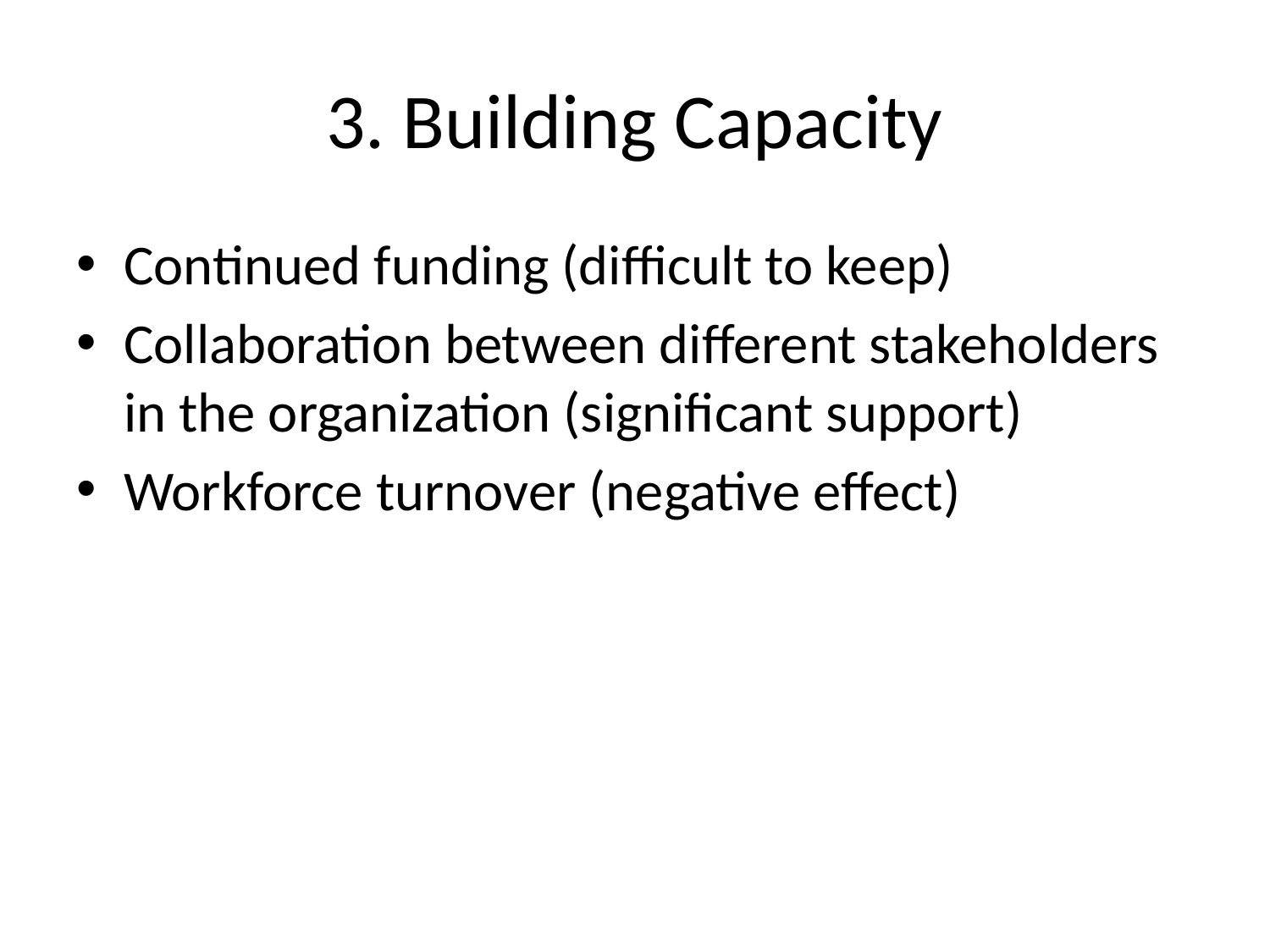

# 3. Building Capacity
Continued funding (difficult to keep)
Collaboration between different stakeholders in the organization (significant support)
Workforce turnover (negative effect)